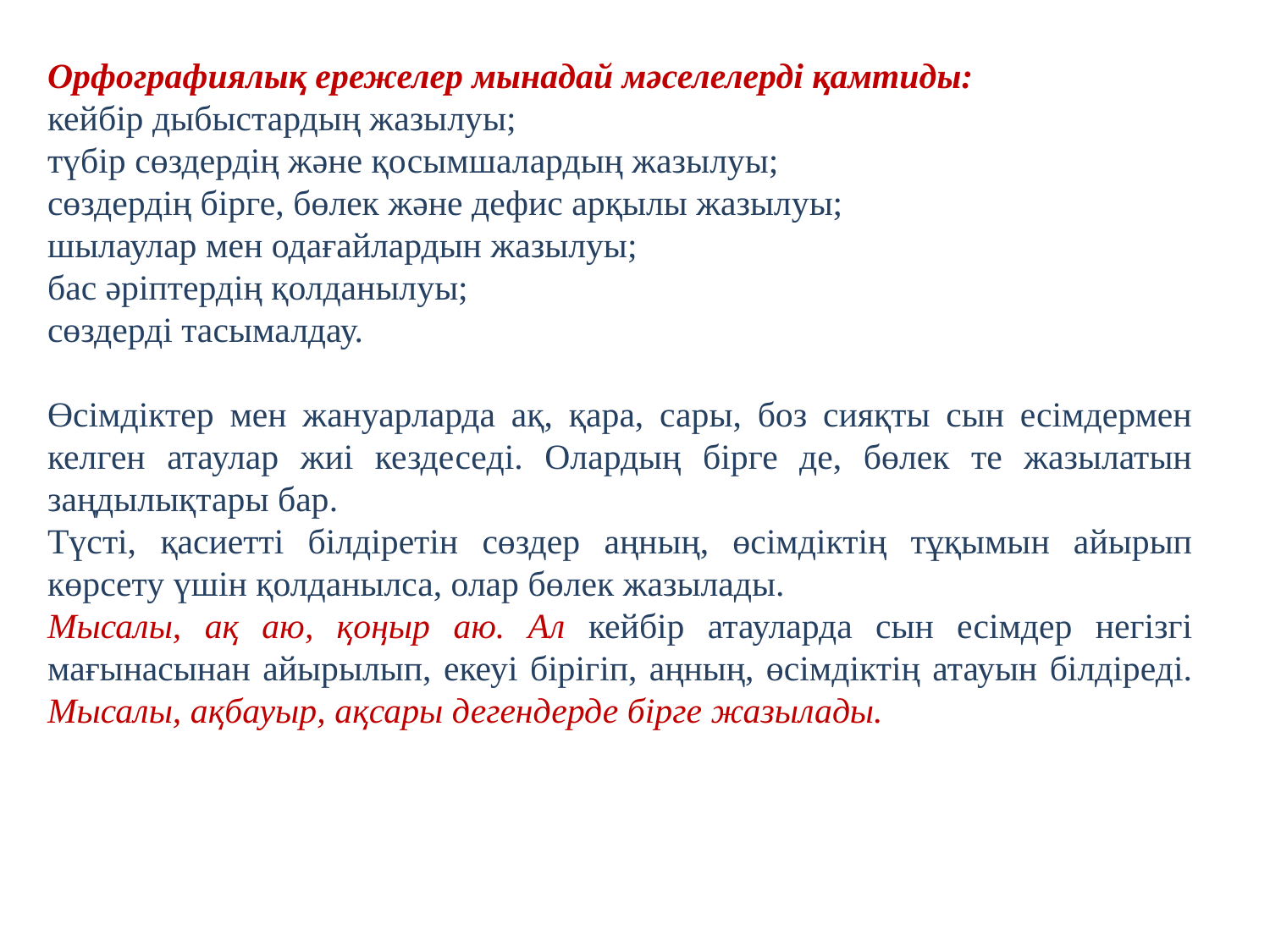

Орфографиялық ережелер мынадай мәселелерді қамтиды:
кейбір дыбыстардың жазылуы;
түбір сөздердің және қосымшалардың жазылуы;
сөздердің бірге, бөлек және дефис арқылы жазылуы;
шылаулар мен одағайлардын жазылуы;
бас әріптердің қолданылуы;
сөздерді тасымалдау.

Өсімдіктер мен жануарларда ақ, қара, сары, боз сияқты сын есімдермен келген атаулар жиі кездеседі. Олардың бірге де, бөлек те жазылатын заңдылықтары бар.
Түсті, қасиетті білдіретін сөздер аңның, өсімдіктің тұқымын айырып көрсету үшін қолданылса, олар бөлек жазылады.
Мысалы, ақ аю, қоңыр аю. Ал кейбір атауларда сын есімдер негізгі мағынасынан айырылып, екеуі бірігіп, аңның, өсімдіктің атауын білдіреді. Мысалы, ақбауыр, ақсары дегендерде бірге жазылады.